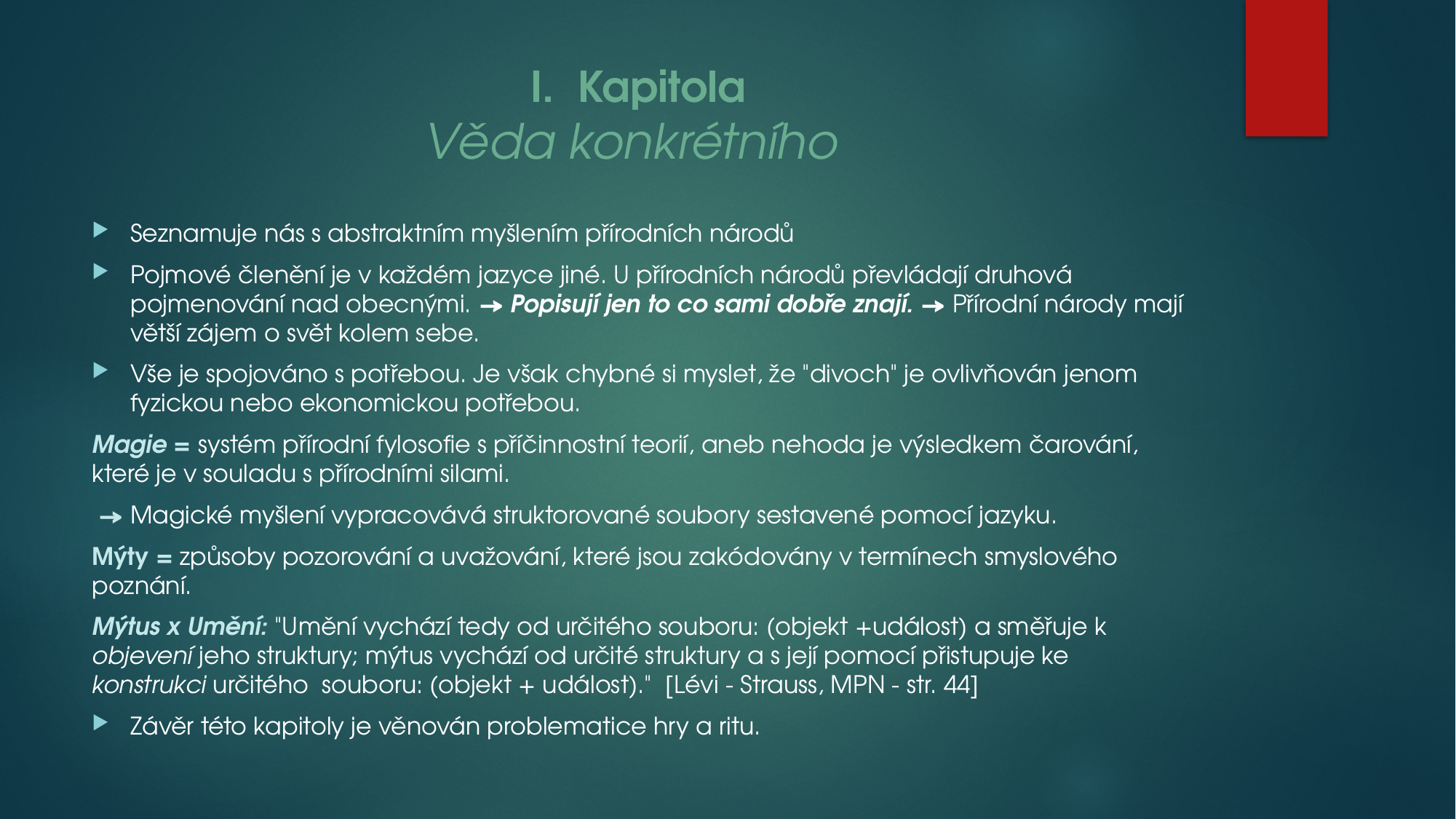

# I.  Kapitola Věda konkrétního
Seznamuje nás s abstraktním myšlením přírodních národů
Pojmové členění je v každém jazyce jiné. U přírodních národů převládají druhová pojmenování nad obecnými. → Popisují jen to co sami dobře znají. → Přírodní národy mají větší zájem o svět kolem sebe.
Vše je spojováno s potřebou. Je však chybné si myslet, že "divoch" je ovlivňován jenom fyzickou nebo ekonomickou potřebou.
Magie = systém přírodní fylosofie s příčinnostní teorií, aneb nehoda je výsledkem čarování, které je v souladu s přírodními silami.
 → Magické myšlení vypracovává struktorované soubory sestavené pomocí jazyku.
Mýty = způsoby pozorování a uvažování, které jsou zakódovány v termínech smyslového poznání.
Mýtus x Umění: "Umění vychází tedy od určitého souboru: (objekt +událost) a směřuje k objevení jeho struktury; mýtus vychází od určité struktury a s její pomocí přistupuje ke konstrukci určitého  souboru: (objekt + událost)."  [Lévi - Strauss, MPN - str. 44]
Závěr této kapitoly je věnován problematice hry a ritu.